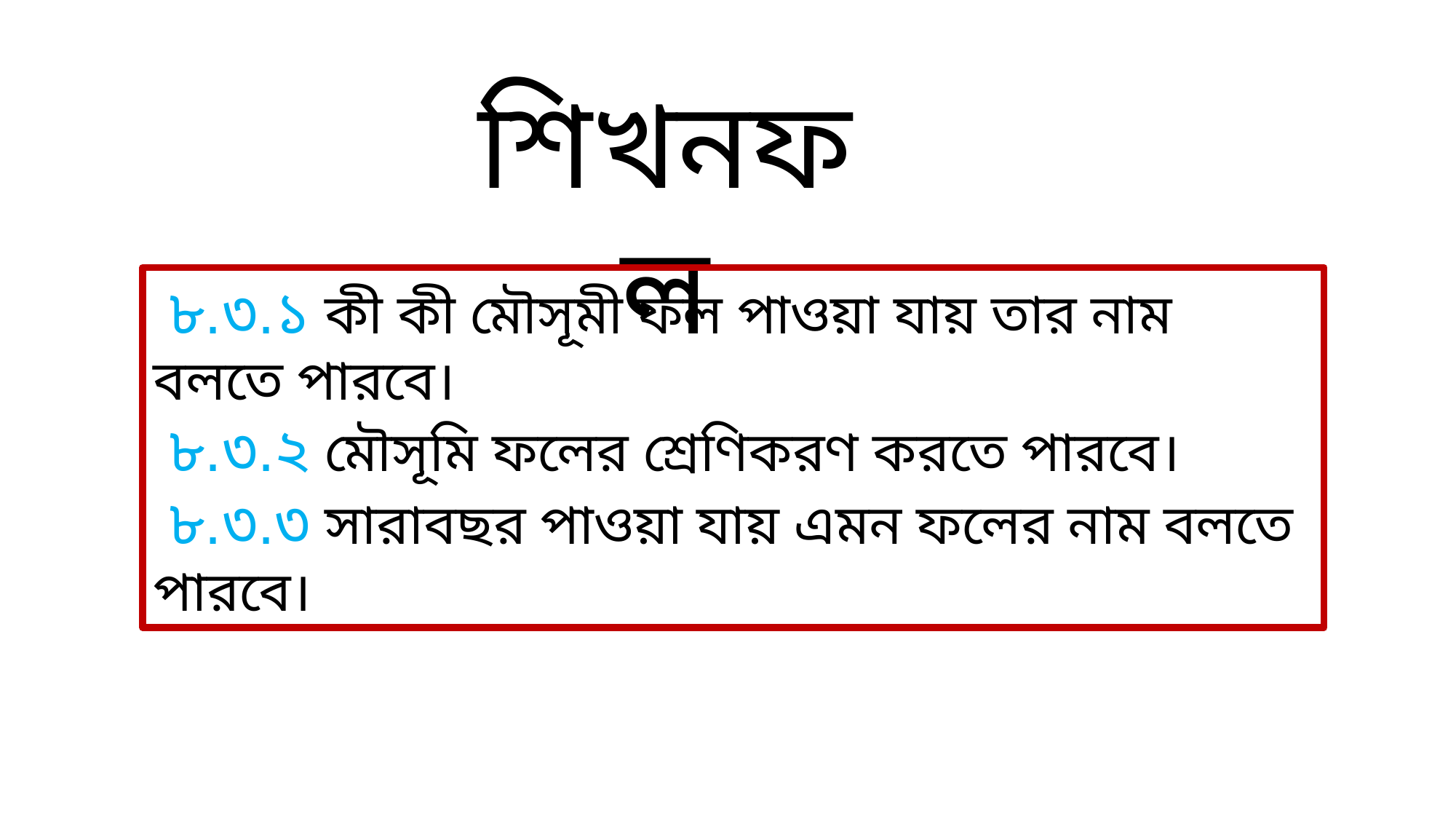

শিখনফল

 ৮.৩.১ কী কী মৌসূমী ফল পাওয়া যায় তার নাম বলতে পারবে।
 ৮.৩.২ মৌসূমি ফলের শ্রেণিকরণ করতে পারবে।
 ৮.৩.৩ সারাবছর পাওয়া যায় এমন ফলের নাম বলতে পারবে।